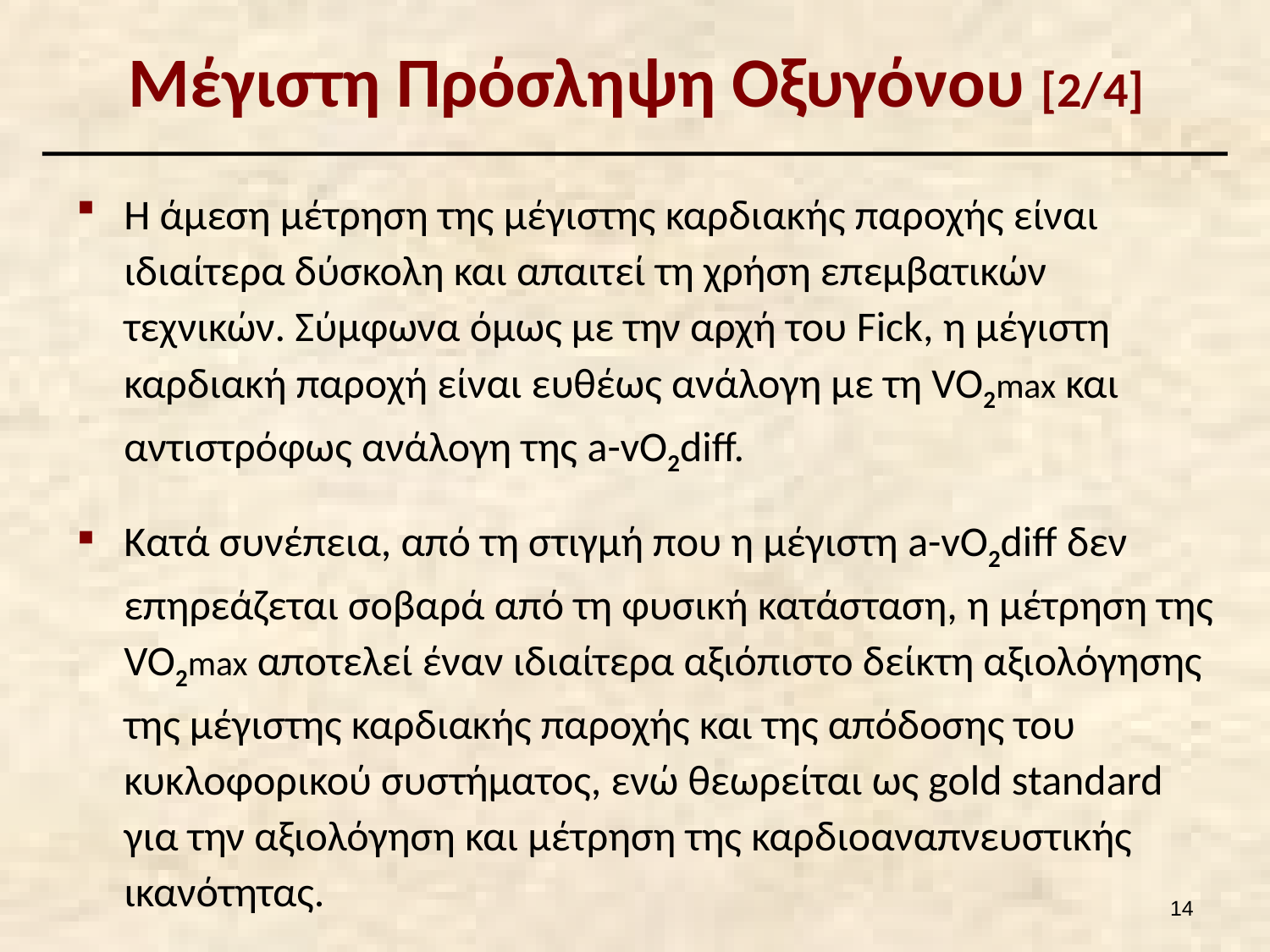

# Μέγιστη Πρόσληψη Οξυγόνου [2/4]

Η άμεση μέτρηση της μέγιστης καρδιακής παροχής είναι ιδιαίτερα δύσκολη και απαιτεί τη χρήση επεμβατικών τεχνικών. Σύμφωνα όμως με την αρχή του Fick, η μέγιστη καρδιακή παροχή είναι ευθέως ανάλογη με τη VO2max και αντιστρόφως ανάλογη της a-vO2diff.
Κατά συνέπεια, από τη στιγμή που η μέγιστη a-vO2diff δεν επηρεάζεται σοβαρά από τη φυσική κατάσταση, η μέτρηση της VO2max αποτελεί έναν ιδιαίτερα αξιόπιστο δείκτη αξιολόγησης της μέγιστης καρδιακής παροχής και της απόδοσης του κυκλοφορικού συστήματος, ενώ θεωρείται ως gold standard για την αξιολόγηση και μέτρηση της καρδιοαναπνευστικής ικανότητας.
14